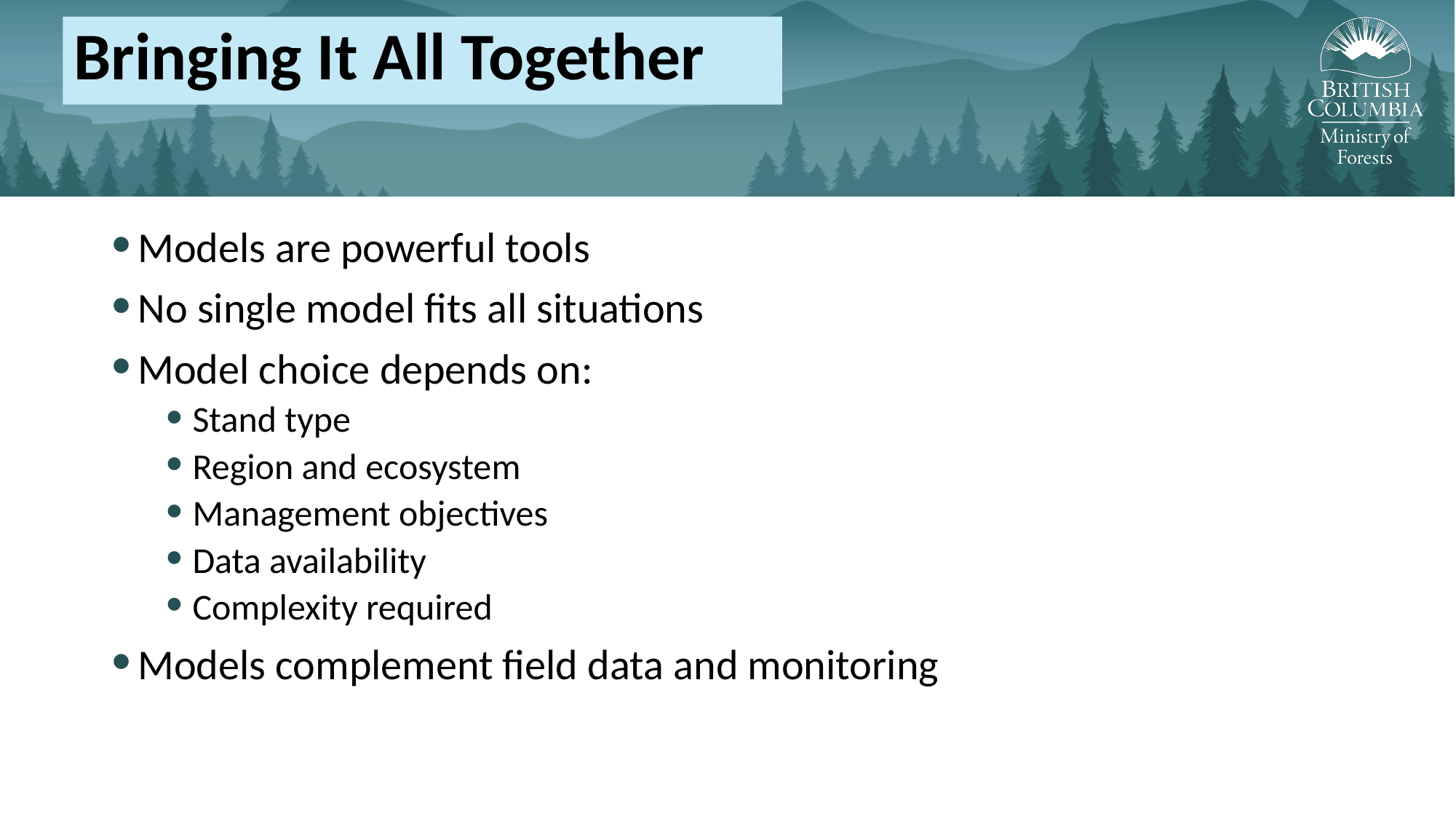

Bringing It All Together

Models are powerful tools
No single model fits all situations
Model choice depends on:
Stand type
Region and ecosystem
Management objectives
Data availability
Complexity required
Models complement field data and monitoring